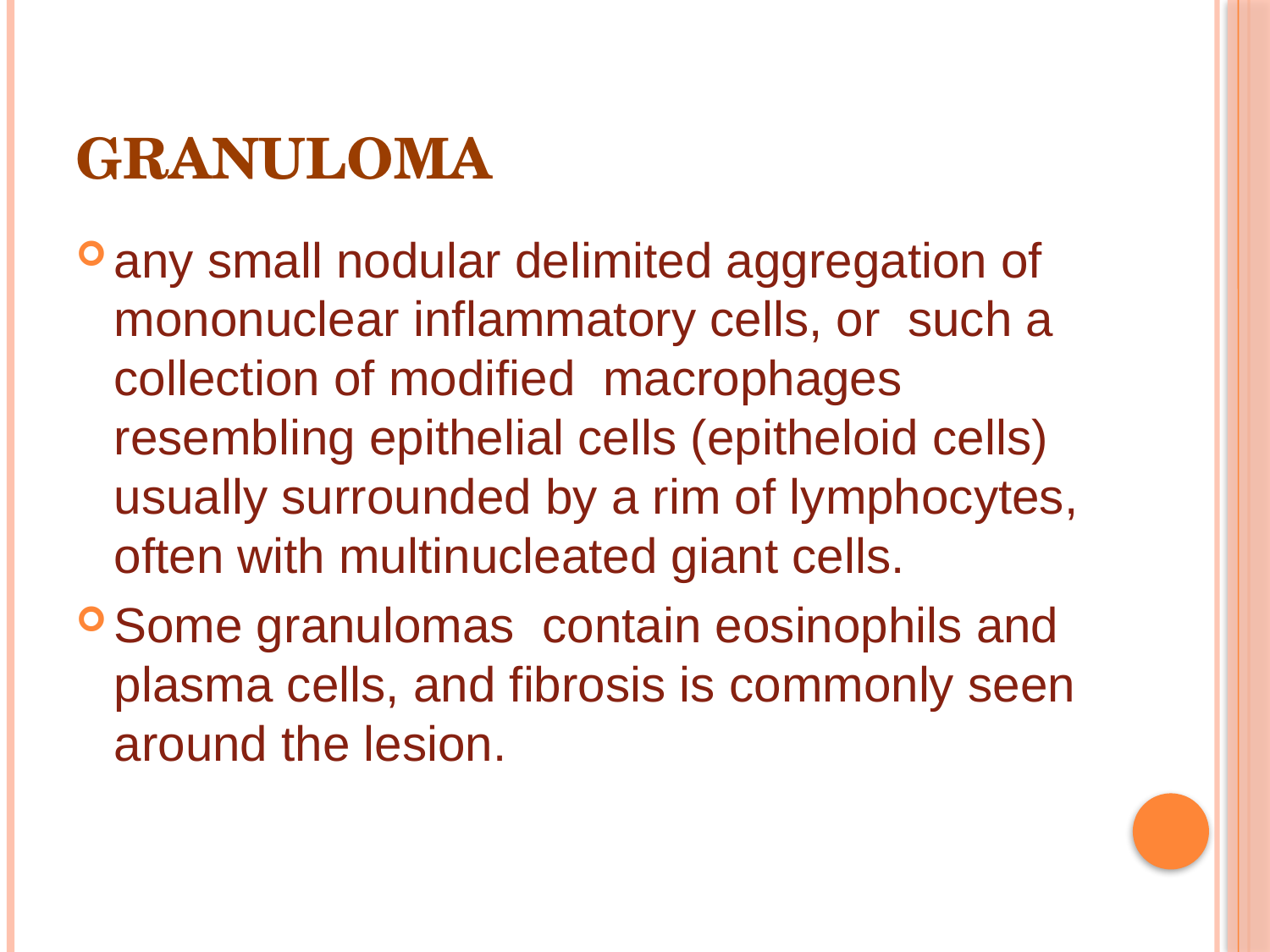

# GRANULOMA
any small nodular delimited aggregation of mononuclear inflammatory cells, or  such a collection of modified  macrophages resembling epithelial cells (epitheloid cells) usually surrounded by a rim of lymphocytes, often with multinucleated giant cells.
Some granulomas  contain eosinophils and plasma cells, and fibrosis is commonly seen around the lesion.